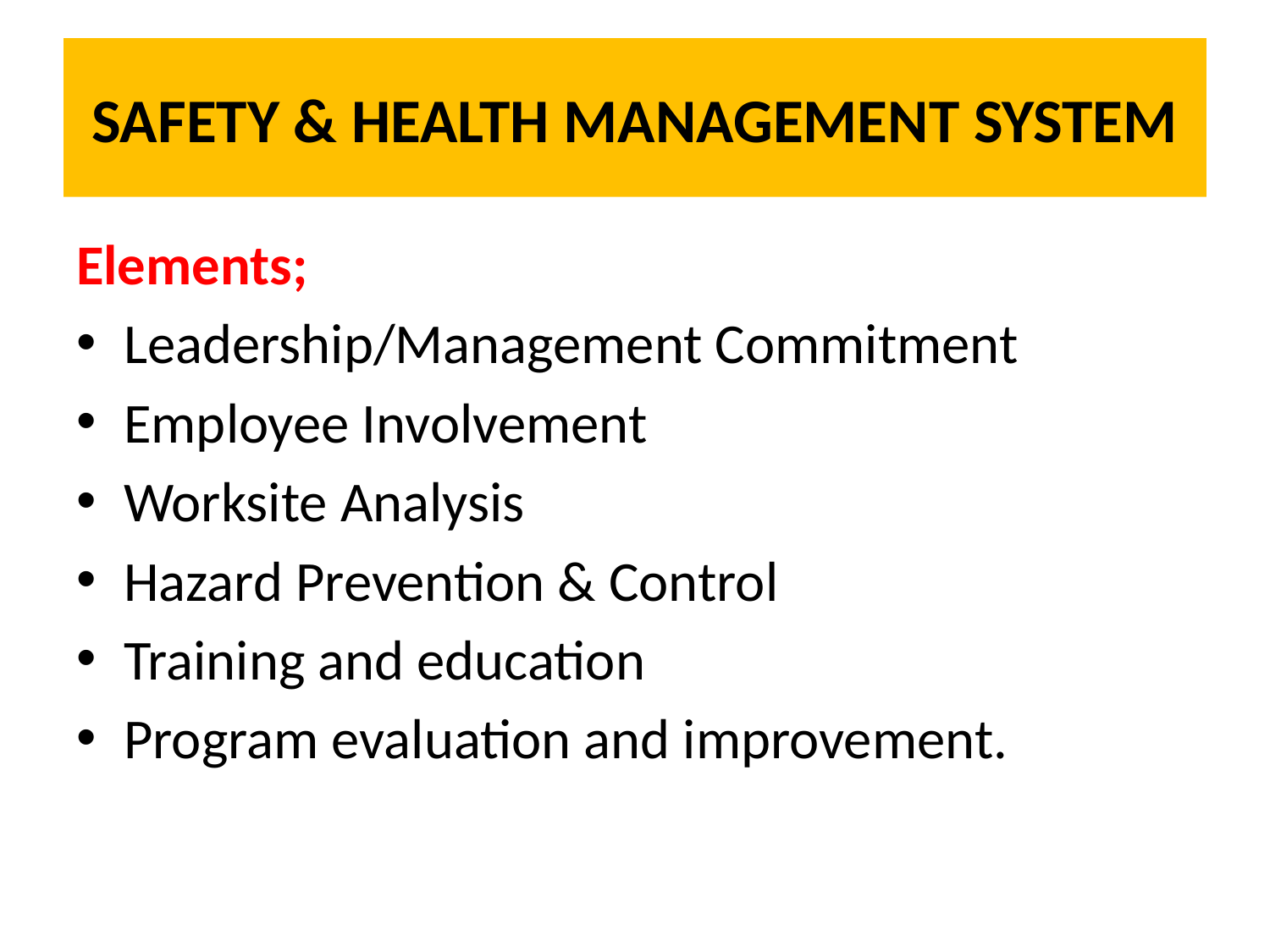

# SAFETY & HEALTH MANAGEMENT SYSTEM
Elements;
Leadership/Management Commitment
Employee Involvement
Worksite Analysis
Hazard Prevention & Control
Training and education
Program evaluation and improvement.